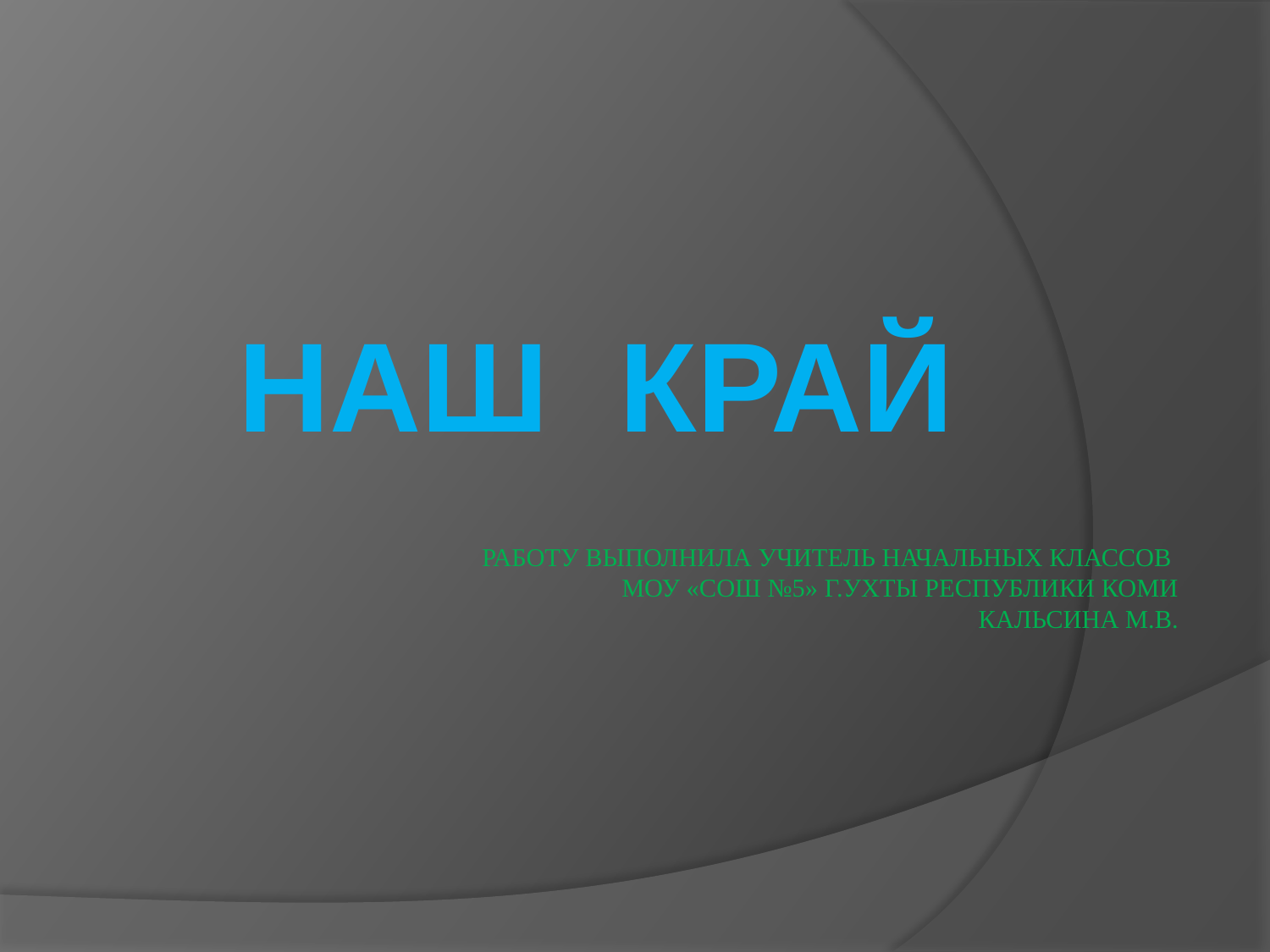

НАШ  КРАЙ
# работу выполнила учитель начальных классов Моу «СОШ №5» г.Ухты республики Коми Кальсина М.В.